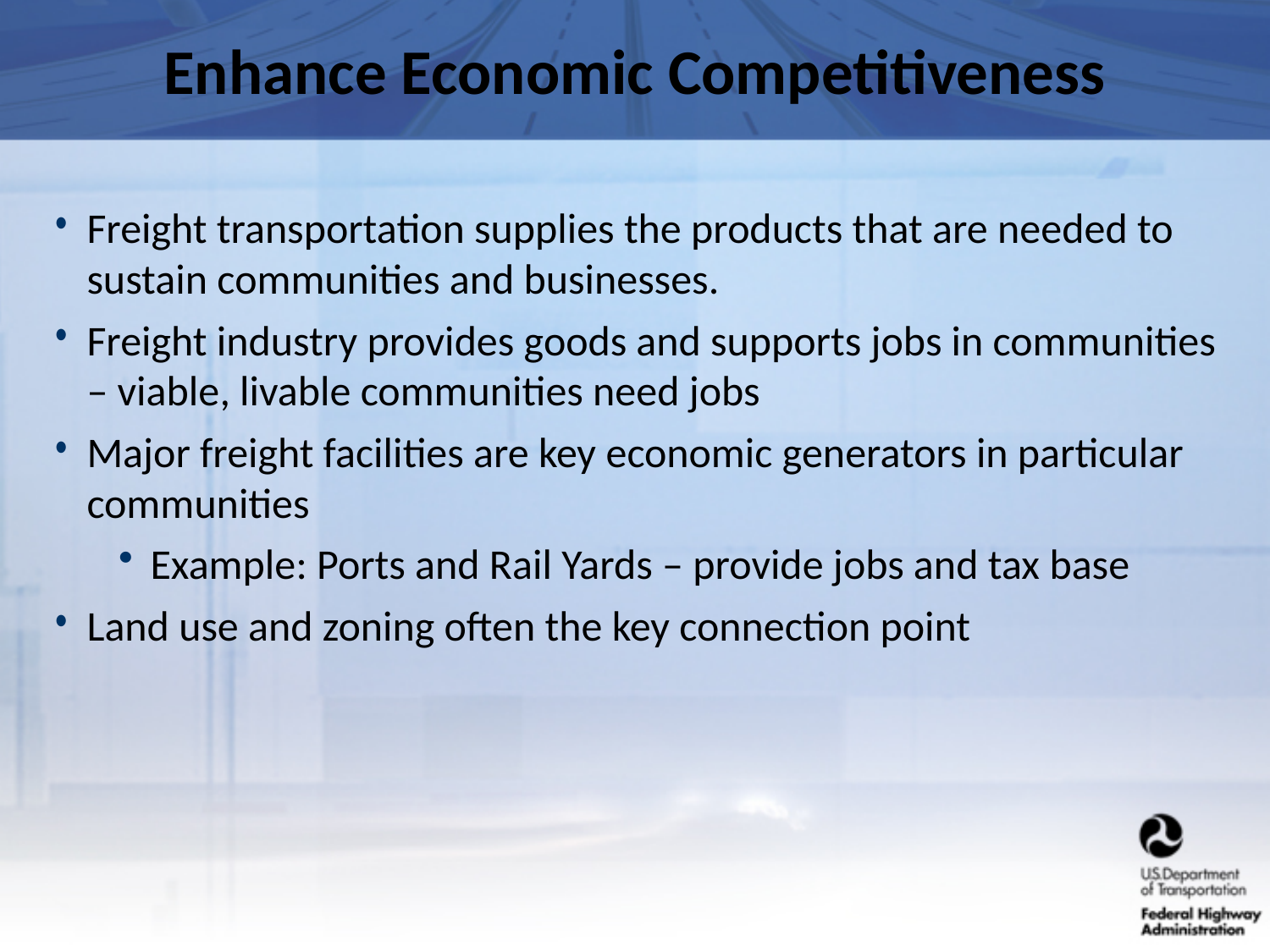

# Enhance Economic Competitiveness

Freight transportation supplies the products that are needed to sustain communities and businesses.
Freight industry provides goods and supports jobs in communities – viable, livable communities need jobs
Major freight facilities are key economic generators in particular communities
Example: Ports and Rail Yards – provide jobs and tax base
Land use and zoning often the key connection point